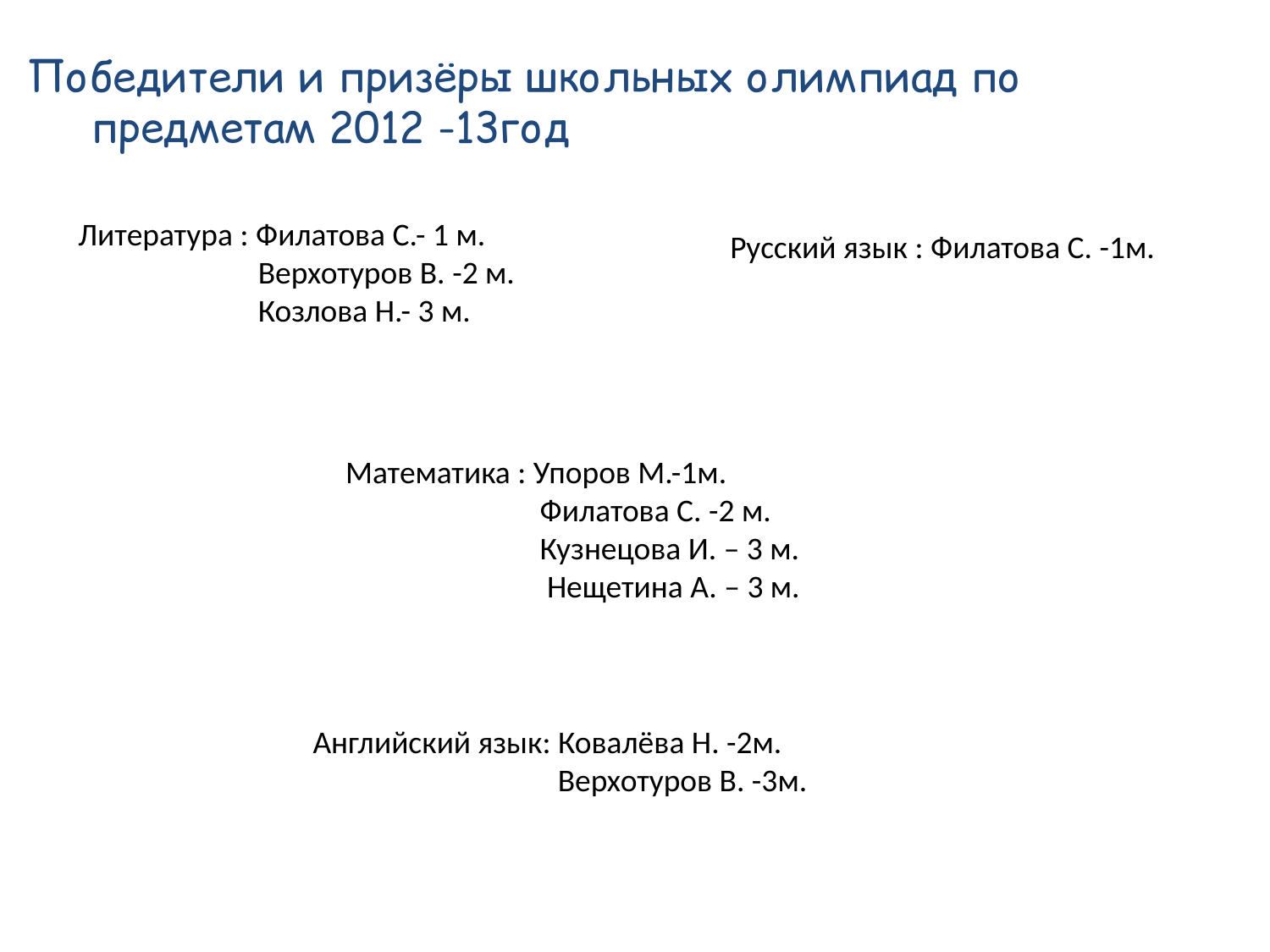

Победители и призёры школьных олимпиад по                        предметам 2012 -13год
Литература : Филатова С.- 1 м.
                         Верхотуров В. -2 м.
                         Козлова Н.- 3 м.
Русский язык : Филатова С. -1м.
Математика : Упоров М.-1м.
                           Филатова С. -2 м.
                           Кузнецова И. – 3 м.
                            Нещетина А. – 3 м.
Английский язык: Ковалёва Н. -2м.
                                  Верхотуров В. -3м.